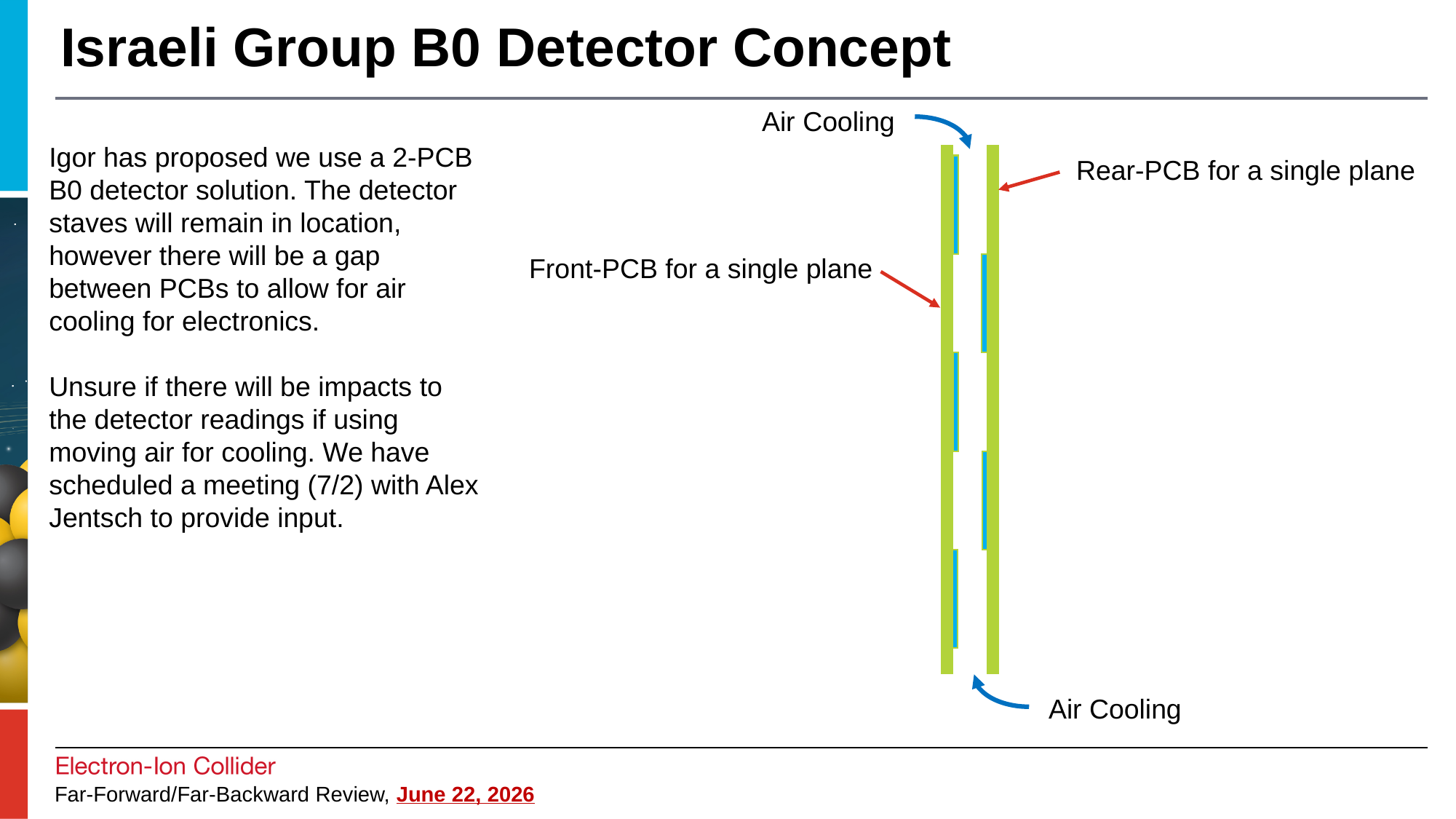

# Israeli Group B0 Detector Concept
Air Cooling

Igor has proposed we use a 2-PCB B0 detector solution. The detector staves will remain in location, however there will be a gap between PCBs to allow for air cooling for electronics.

Unsure if there will be impacts to the detector readings if using moving air for cooling. We have scheduled a meeting (7/2) with Alex Jentsch to provide input.

Rear-PCB for a single plane

Front-PCB for a single plane

Air Cooling